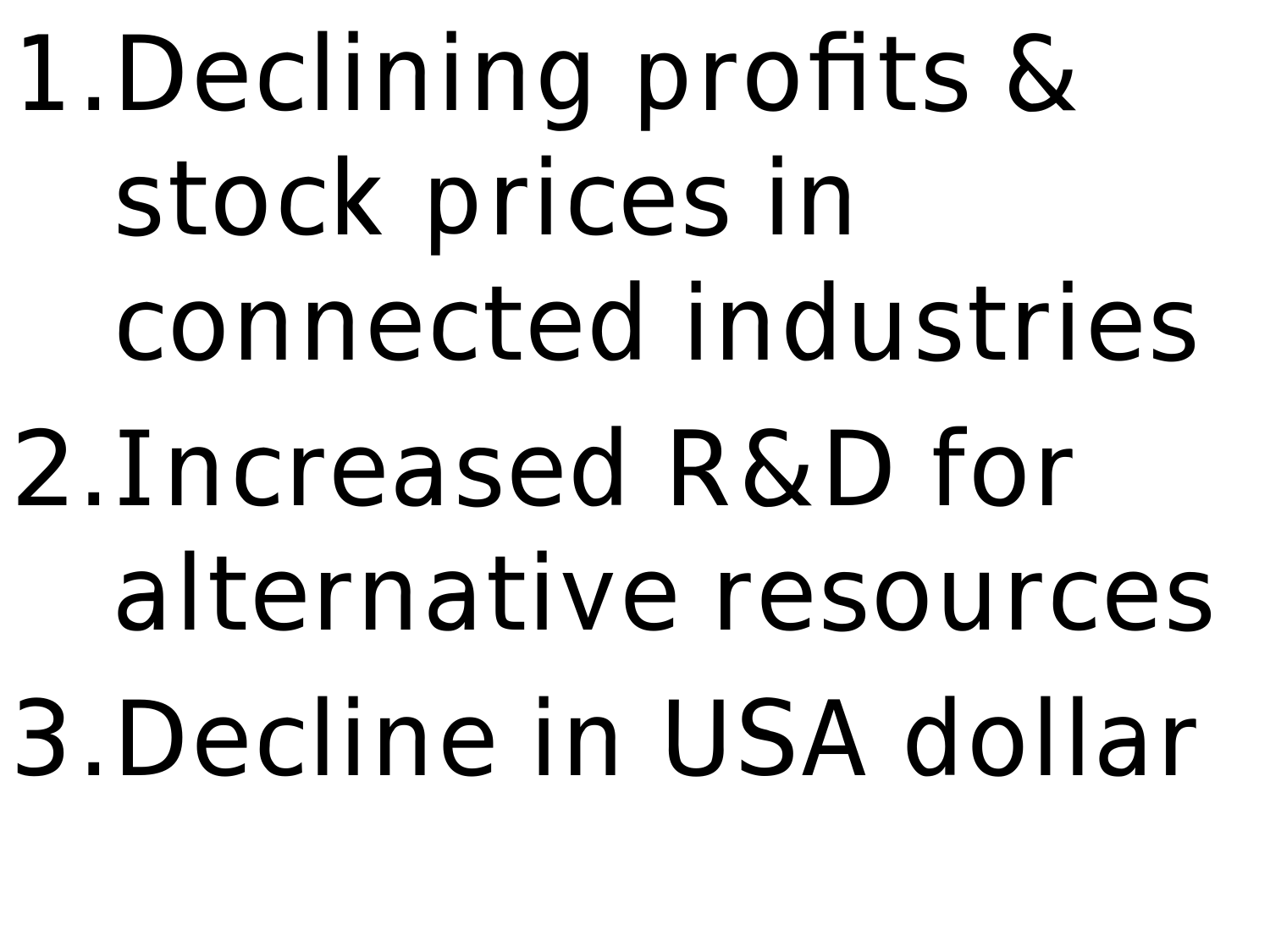

Declining profits & stock prices in connected industries
Increased R&D for alternative resources
Decline in USA dollar